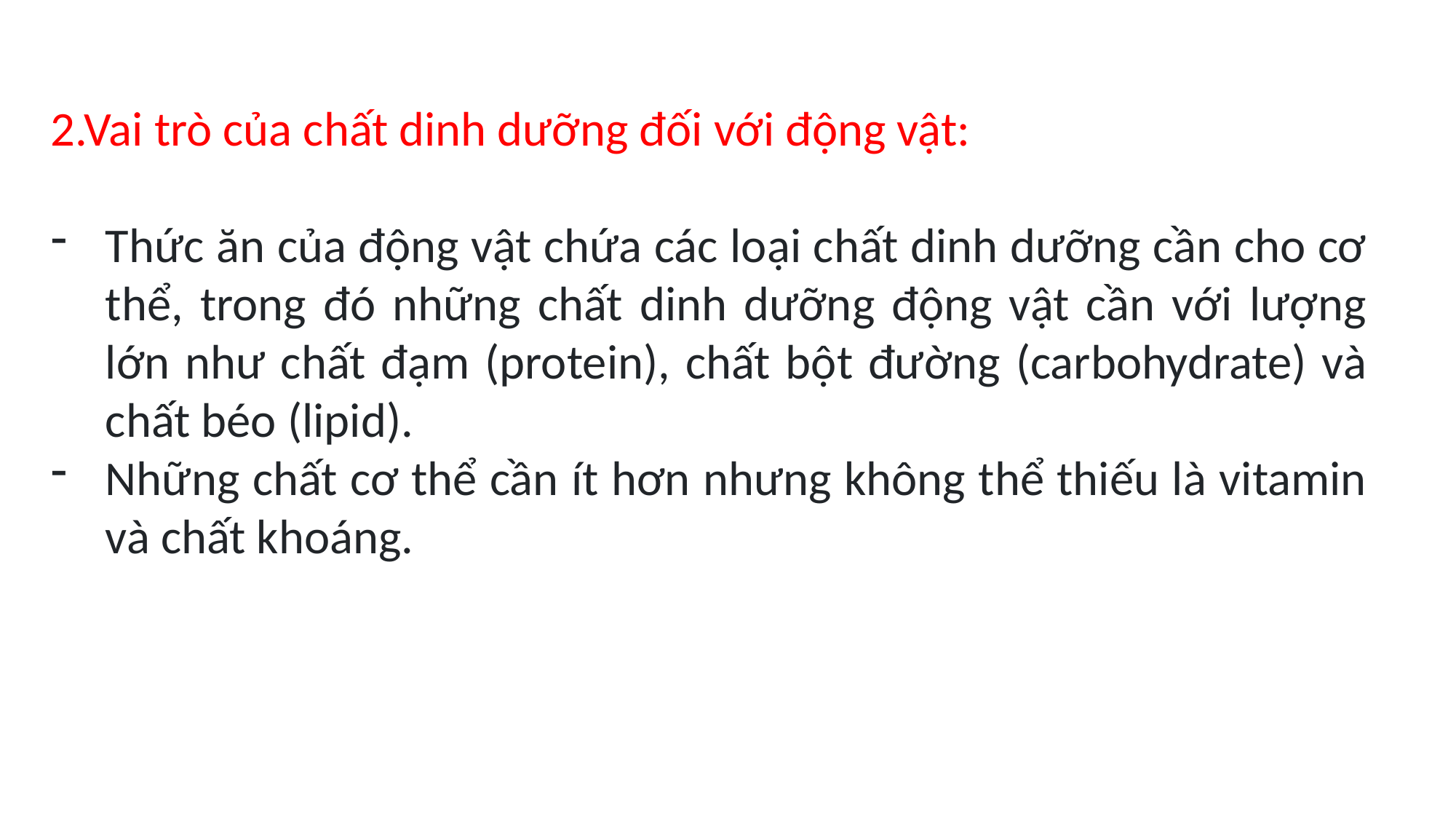

2.Vai trò của chất dinh dưỡng đối với động vật:

Thức ăn của động vật chứa các loại chất dinh dưỡng cần cho cơ thể, trong đó những chất dinh dưỡng động vật cần với lượng lớn như chất đạm (protein), chất bột đường (carbohydrate) và chất béo (lipid).
Những chất cơ thể cần ít hơn nhưng không thể thiếu là vitamin và chất khoáng.